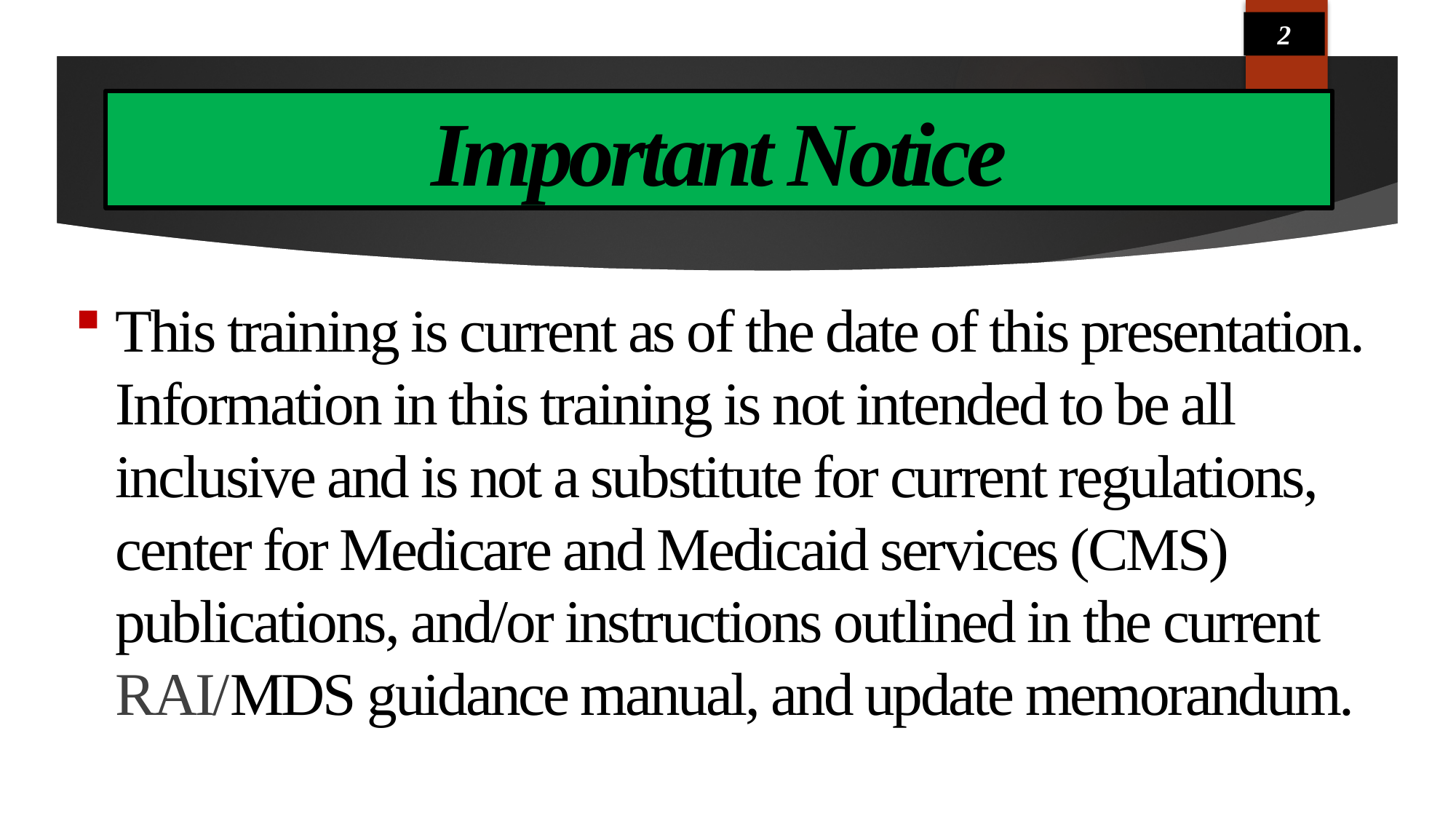

2
# Important Notice
This training is current as of the date of this presentation. Information in this training is not intended to be all inclusive and is not a substitute for current regulations, center for Medicare and Medicaid services (CMS) publications, and/or instructions outlined in the current RAI/MDS guidance manual, and update memorandum.